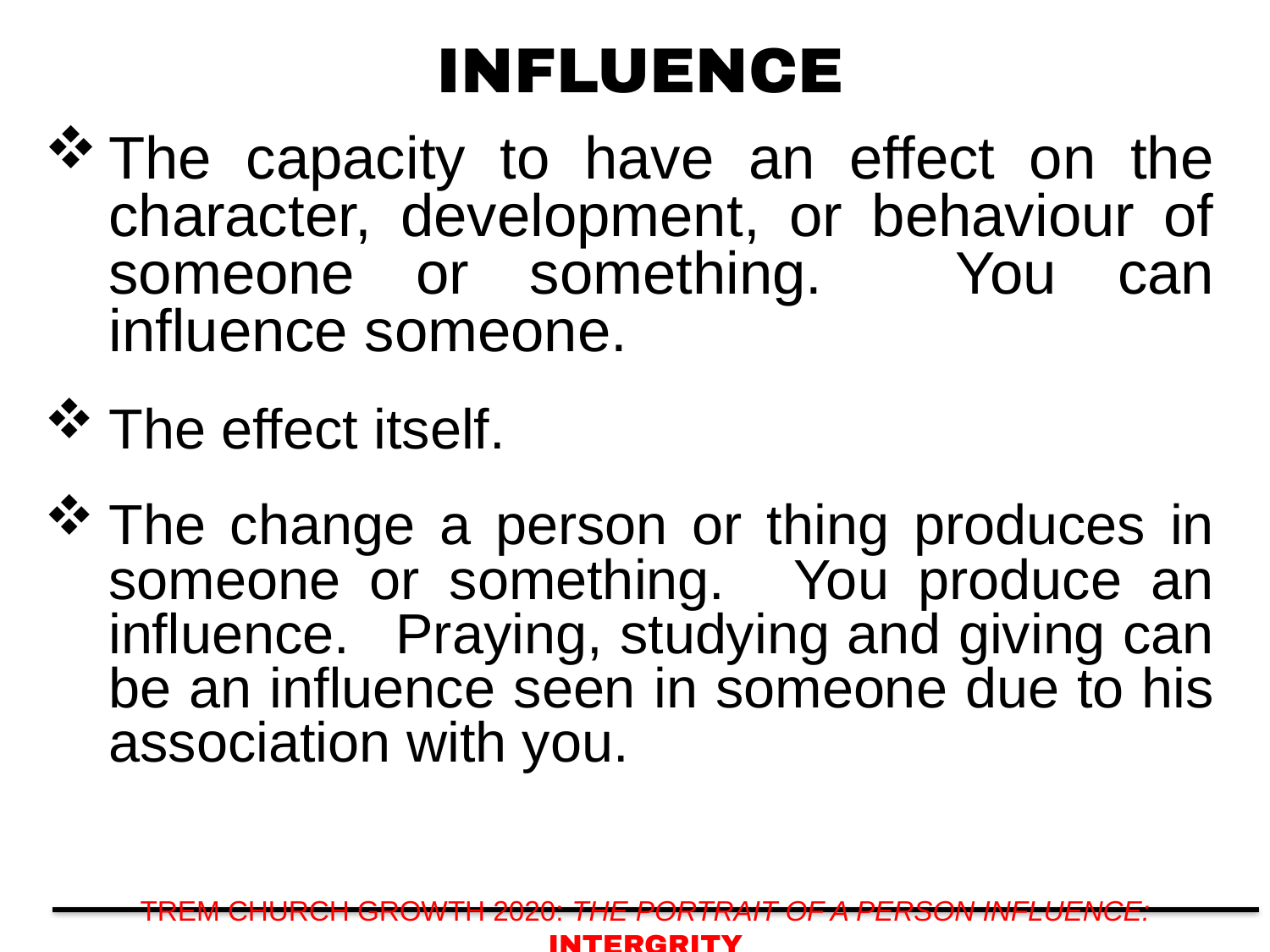

# INFLUENCE
The capacity to have an effect on the character, development, or behaviour of someone or something.   You can inﬂuence someone.
The effect itself.
The change a person or thing produces in someone or something.   You produce an inﬂuence.   Praying, studying and giving can be an inﬂuence seen in someone due to his association with you.
TREM CHURCH GROWTH 2020: THE PORTRAIT OF A PERSON INFLUENCE: INTERGRITY